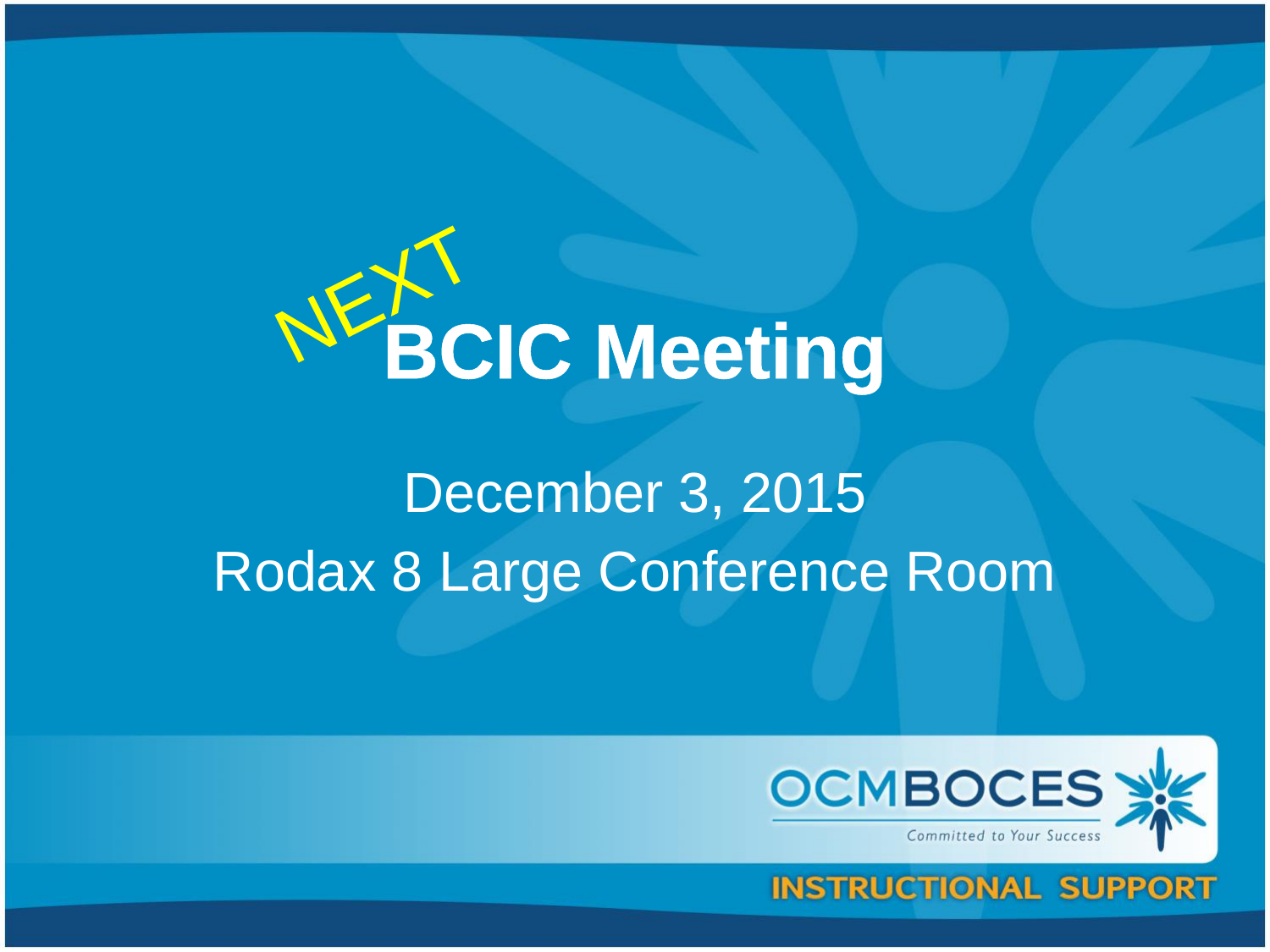

NEXT
# BCIC Meeting
December 3, 2015
Rodax 8 Large Conference Room